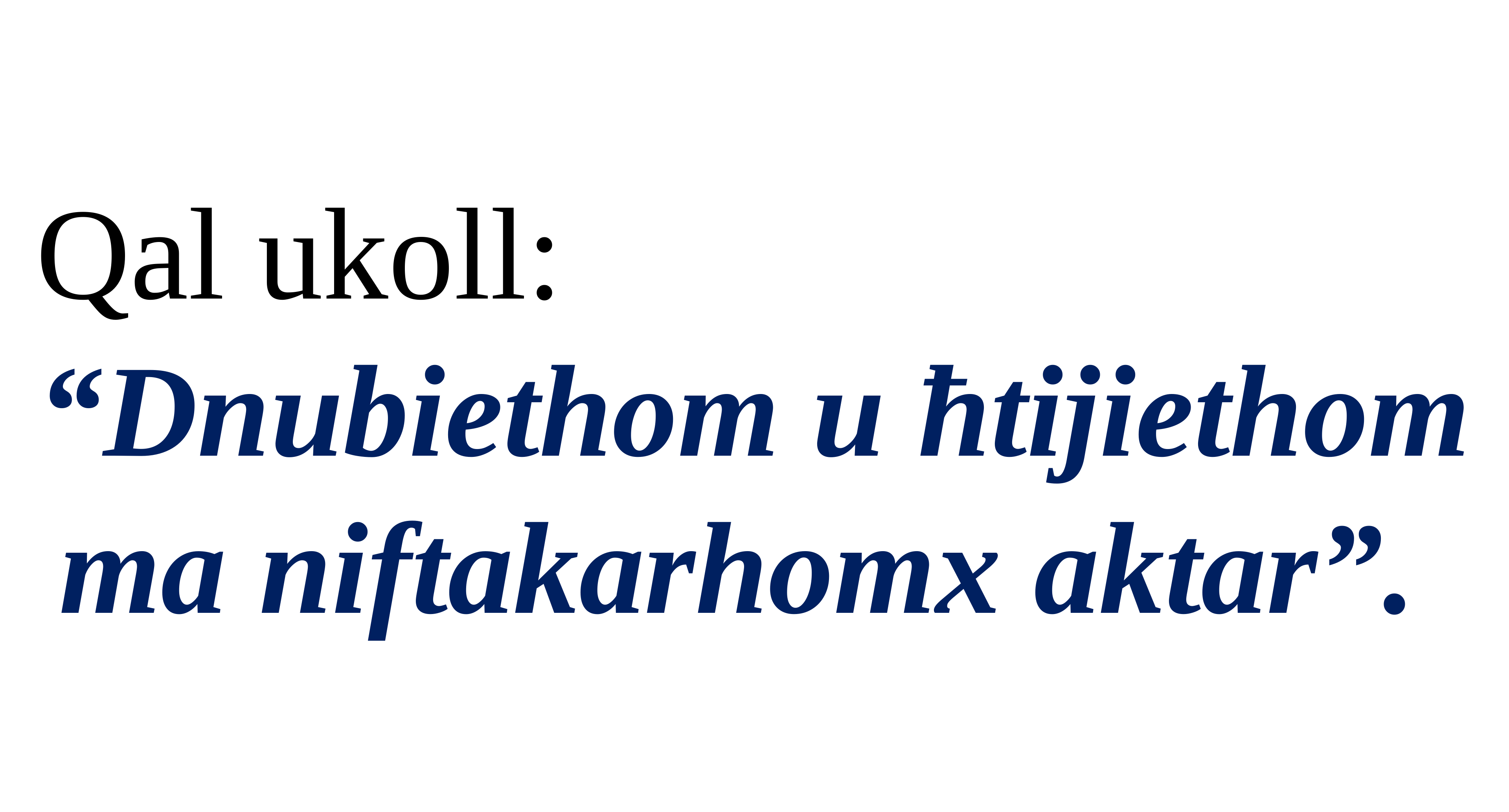

Qal ukoll:
“Dnubiethom u ħtijiethom ma niftakarhomx aktar”.